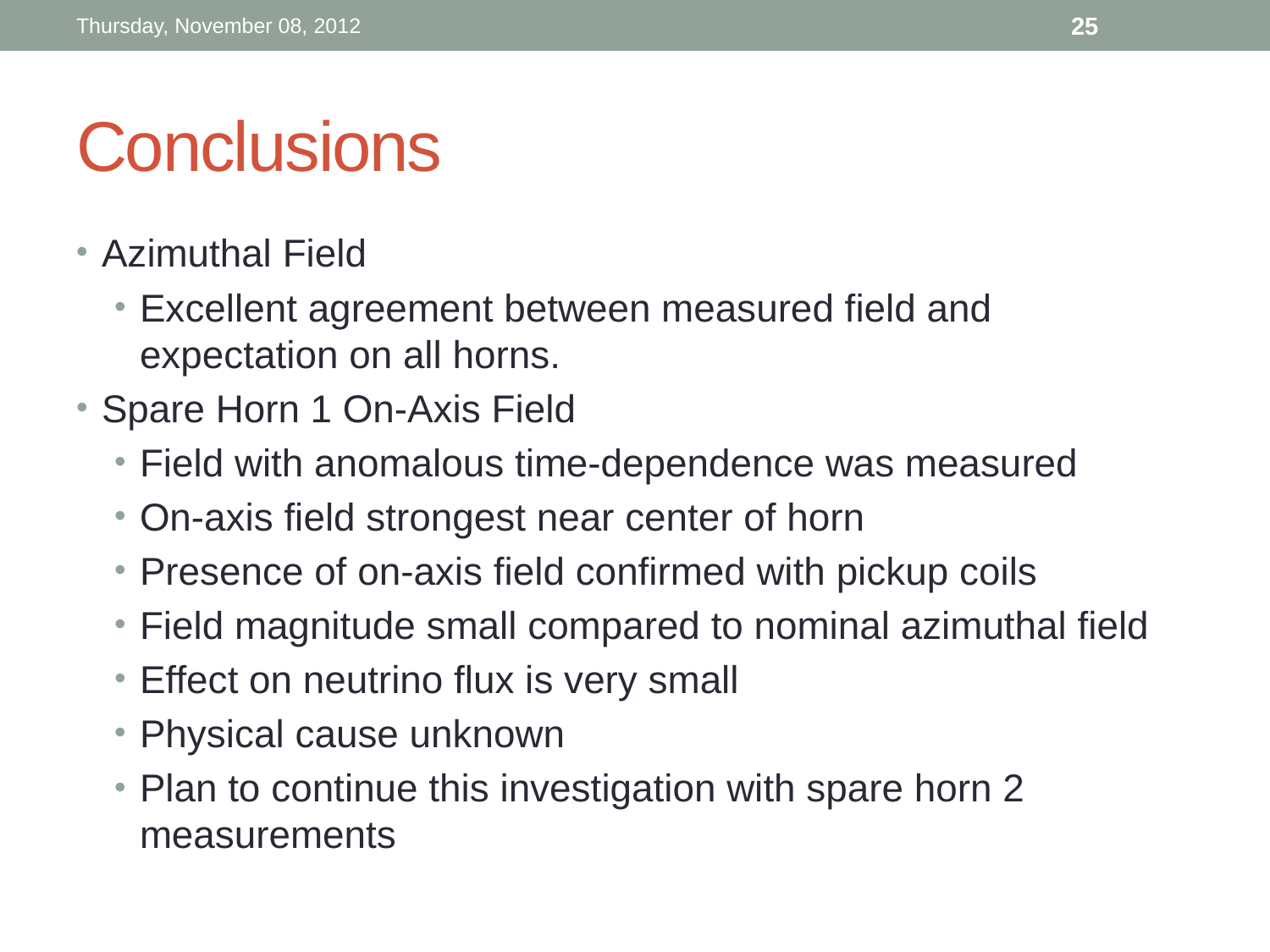

Thursday, November 08, 2012
25
# Conclusions
Azimuthal Field
Excellent agreement between measured field and expectation on all horns.
Spare Horn 1 On-Axis Field
Field with anomalous time-dependence was measured
On-axis field strongest near center of horn
Presence of on-axis field confirmed with pickup coils
Field magnitude small compared to nominal azimuthal field
Effect on neutrino flux is very small
Physical cause unknown
Plan to continue this investigation with spare horn 2 measurements